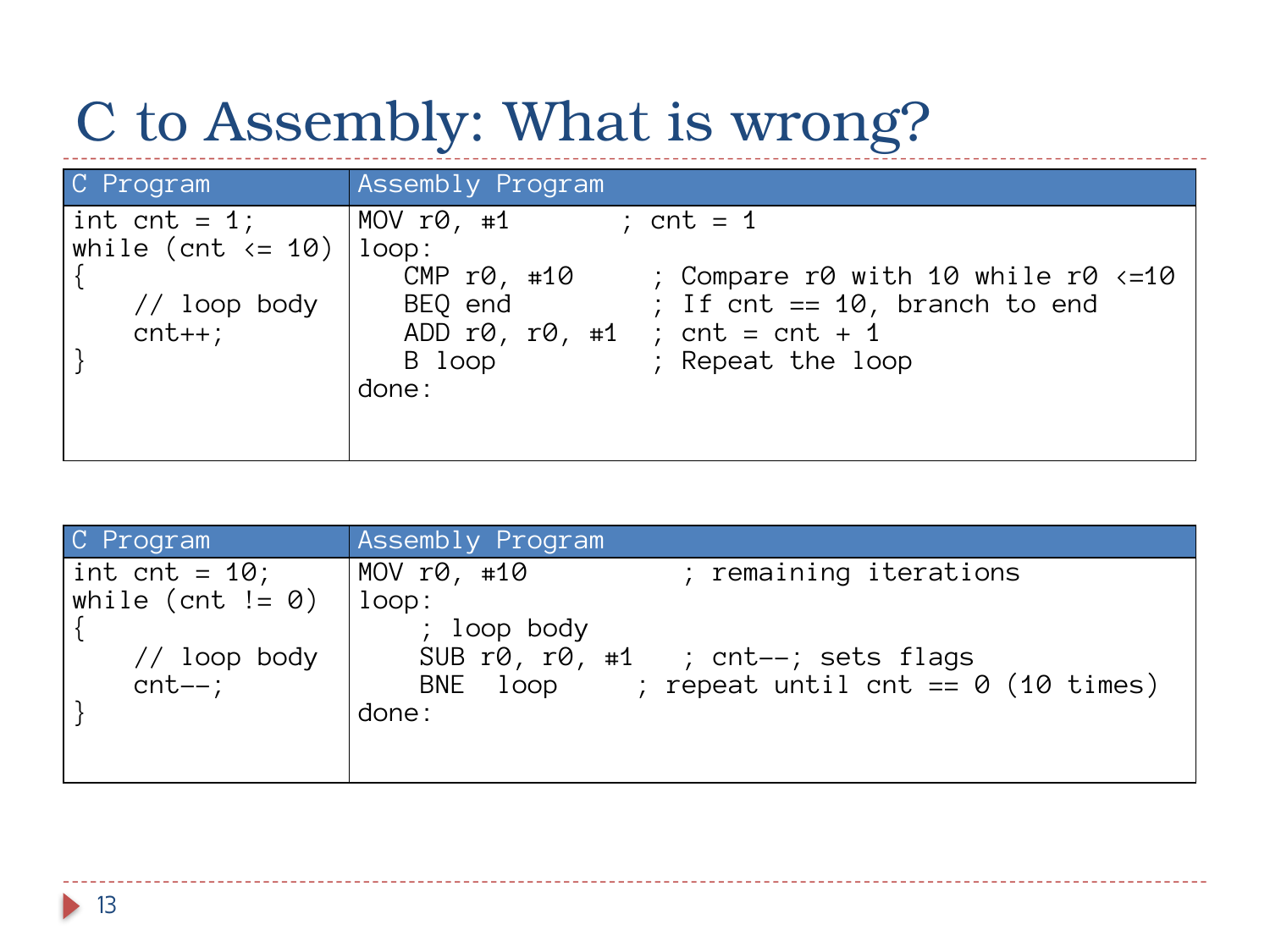

# C to Assembly: What is wrong?
| C Program | Assembly Program |
| --- | --- |
| int cnt = 1; while (cnt <= 10) { // loop body cnt++; } | MOV r0, #1       ; cnt = 1 loop:     CMP r0, #10     ; Compare r0 with 10 while r0 <=10    BEQ end        ; If cnt == 10, branch to end    ADD r0, r0, #1  ; cnt = cnt + 1    B loop          ; Repeat the loop done: |
| C Program | Assembly Program |
| --- | --- |
| int cnt = 10; while (cnt != 0) { // loop body cnt--; } | MOV r0, #10 ; remaining iterations loop: ; loop body SUB r0, r0, #1 ; cnt--; sets flags BNE loop ; repeat until cnt == 0 (10 times) done: |
13